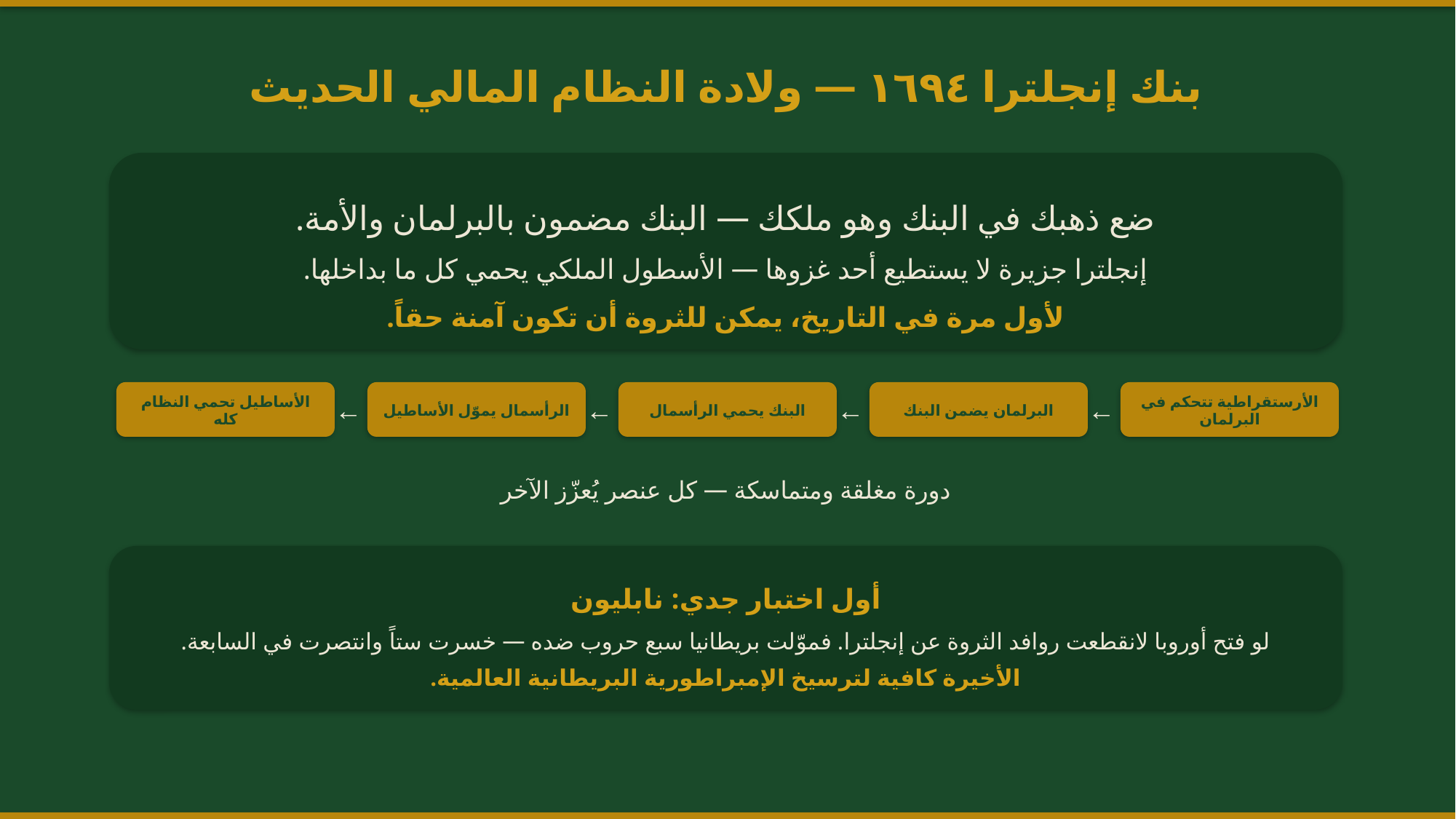

بنك إنجلترا ١٦٩٤ — ولادة النظام المالي الحديث
ضع ذهبك في البنك وهو ملكك — البنك مضمون بالبرلمان والأمة.
إنجلترا جزيرة لا يستطيع أحد غزوها — الأسطول الملكي يحمي كل ما بداخلها.
لأول مرة في التاريخ، يمكن للثروة أن تكون آمنة حقاً.
الأساطيل تحمي النظام كله
الرأسمال يموّل الأساطيل
البنك يحمي الرأسمال
البرلمان يضمن البنك
الأرستقراطية تتحكم في البرلمان
←
←
←
←
دورة مغلقة ومتماسكة — كل عنصر يُعزّز الآخر
أول اختبار جدي: نابليون
لو فتح أوروبا لانقطعت روافد الثروة عن إنجلترا. فموّلت بريطانيا سبع حروب ضده — خسرت ستاً وانتصرت في السابعة.
الأخيرة كافية لترسيخ الإمبراطورية البريطانية العالمية.